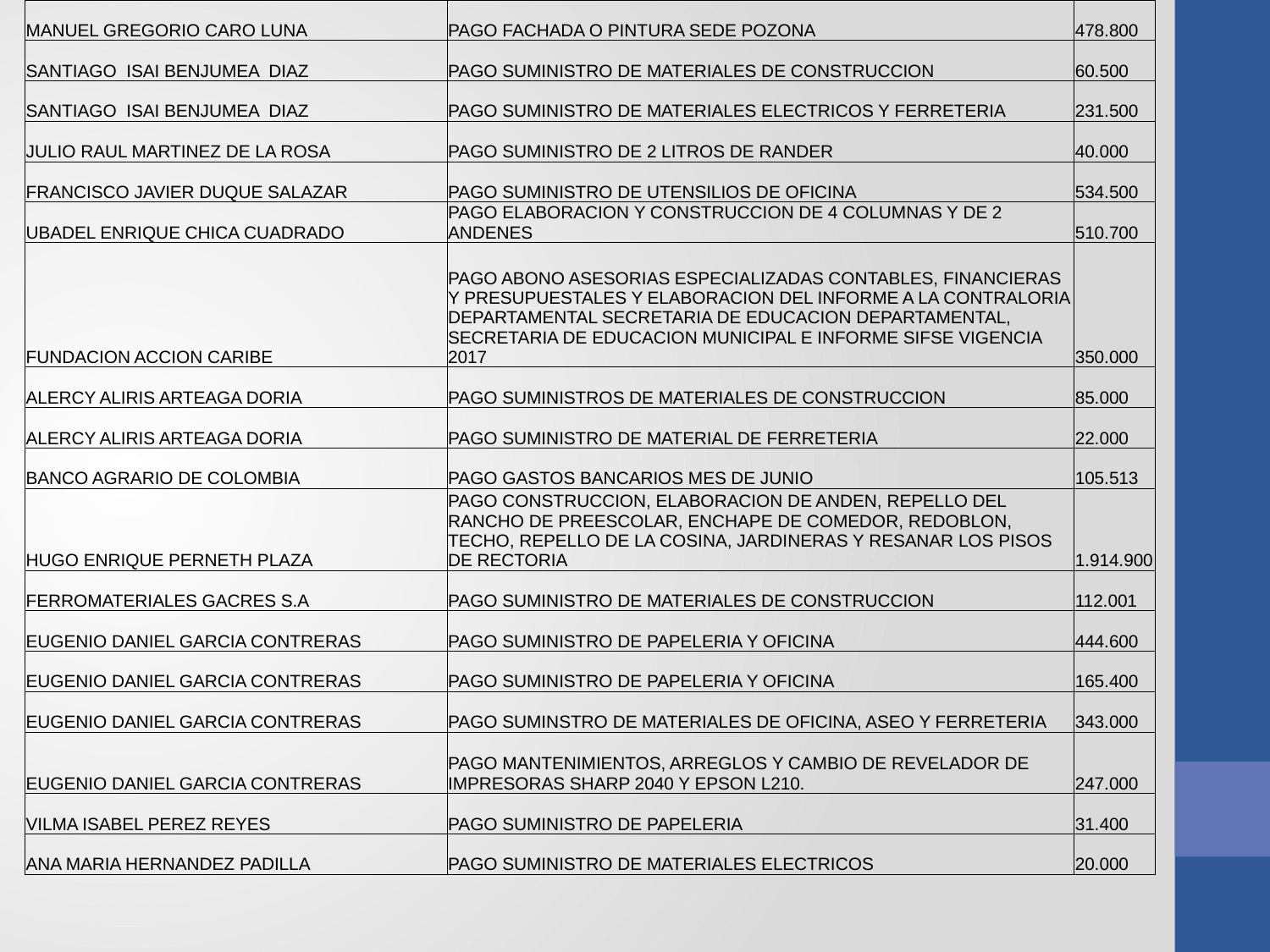

| MANUEL GREGORIO CARO LUNA | PAGO FACHADA O PINTURA SEDE POZONA | 478.800 |
| --- | --- | --- |
| SANTIAGO ISAI BENJUMEA DIAZ | PAGO SUMINISTRO DE MATERIALES DE CONSTRUCCION | 60.500 |
| SANTIAGO ISAI BENJUMEA DIAZ | PAGO SUMINISTRO DE MATERIALES ELECTRICOS Y FERRETERIA | 231.500 |
| JULIO RAUL MARTINEZ DE LA ROSA | PAGO SUMINISTRO DE 2 LITROS DE RANDER | 40.000 |
| FRANCISCO JAVIER DUQUE SALAZAR | PAGO SUMINISTRO DE UTENSILIOS DE OFICINA | 534.500 |
| UBADEL ENRIQUE CHICA CUADRADO | PAGO ELABORACION Y CONSTRUCCION DE 4 COLUMNAS Y DE 2 ANDENES | 510.700 |
| FUNDACION ACCION CARIBE | PAGO ABONO ASESORIAS ESPECIALIZADAS CONTABLES, FINANCIERAS Y PRESUPUESTALES Y ELABORACION DEL INFORME A LA CONTRALORIA DEPARTAMENTAL SECRETARIA DE EDUCACION DEPARTAMENTAL, SECRETARIA DE EDUCACION MUNICIPAL E INFORME SIFSE VIGENCIA 2017 | 350.000 |
| ALERCY ALIRIS ARTEAGA DORIA | PAGO SUMINISTROS DE MATERIALES DE CONSTRUCCION | 85.000 |
| ALERCY ALIRIS ARTEAGA DORIA | PAGO SUMINISTRO DE MATERIAL DE FERRETERIA | 22.000 |
| BANCO AGRARIO DE COLOMBIA | PAGO GASTOS BANCARIOS MES DE JUNIO | 105.513 |
| HUGO ENRIQUE PERNETH PLAZA | PAGO CONSTRUCCION, ELABORACION DE ANDEN, REPELLO DEL RANCHO DE PREESCOLAR, ENCHAPE DE COMEDOR, REDOBLON, TECHO, REPELLO DE LA COSINA, JARDINERAS Y RESANAR LOS PISOS DE RECTORIA | 1.914.900 |
| FERROMATERIALES GACRES S.A | PAGO SUMINISTRO DE MATERIALES DE CONSTRUCCION | 112.001 |
| EUGENIO DANIEL GARCIA CONTRERAS | PAGO SUMINISTRO DE PAPELERIA Y OFICINA | 444.600 |
| EUGENIO DANIEL GARCIA CONTRERAS | PAGO SUMINISTRO DE PAPELERIA Y OFICINA | 165.400 |
| EUGENIO DANIEL GARCIA CONTRERAS | PAGO SUMINSTRO DE MATERIALES DE OFICINA, ASEO Y FERRETERIA | 343.000 |
| EUGENIO DANIEL GARCIA CONTRERAS | PAGO MANTENIMIENTOS, ARREGLOS Y CAMBIO DE REVELADOR DE IMPRESORAS SHARP 2040 Y EPSON L210. | 247.000 |
| VILMA ISABEL PEREZ REYES | PAGO SUMINISTRO DE PAPELERIA | 31.400 |
| ANA MARIA HERNANDEZ PADILLA | PAGO SUMINISTRO DE MATERIALES ELECTRICOS | 20.000 |